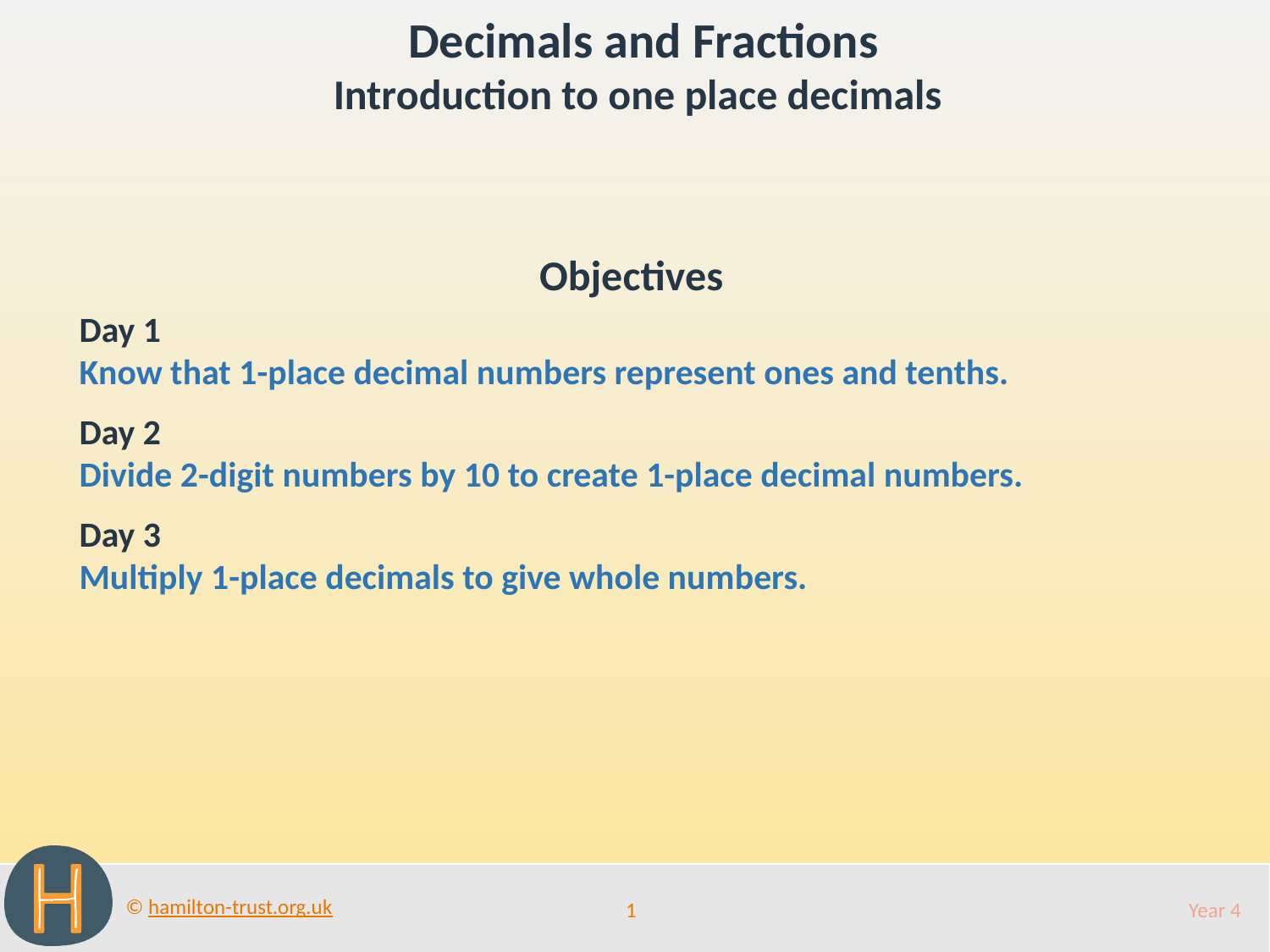

Decimals and Fractions
Introduction to one place decimals

Objectives
Day 1
Know that 1-place decimal numbers represent ones and tenths.
Day 2
Divide 2-digit numbers by 10 to create 1-place decimal numbers.
Day 3
Multiply 1-place decimals to give whole numbers.
1
Year 4